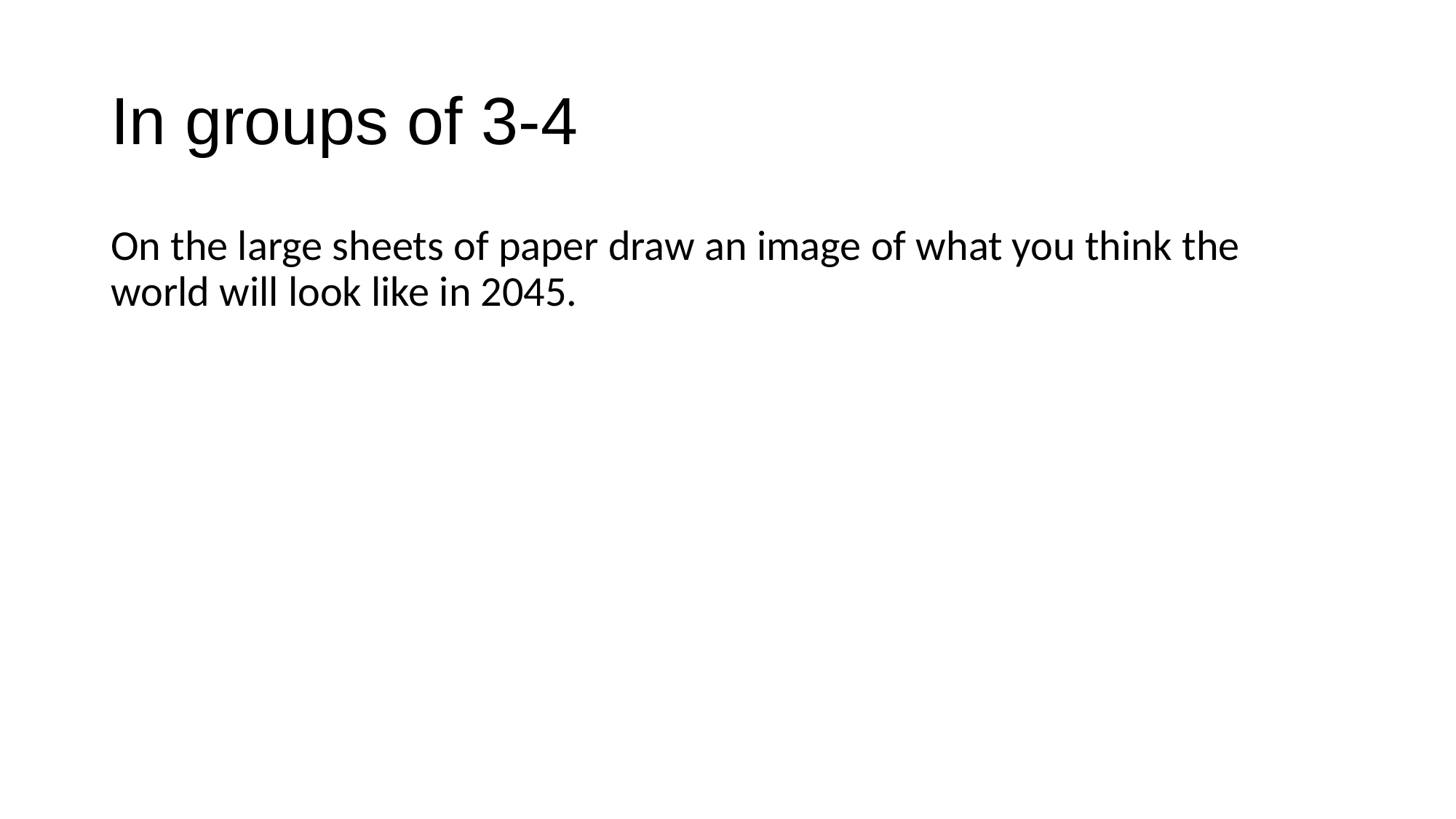

# In groups of 3-4
On the large sheets of paper draw an image of what you think the world will look like in 2045.